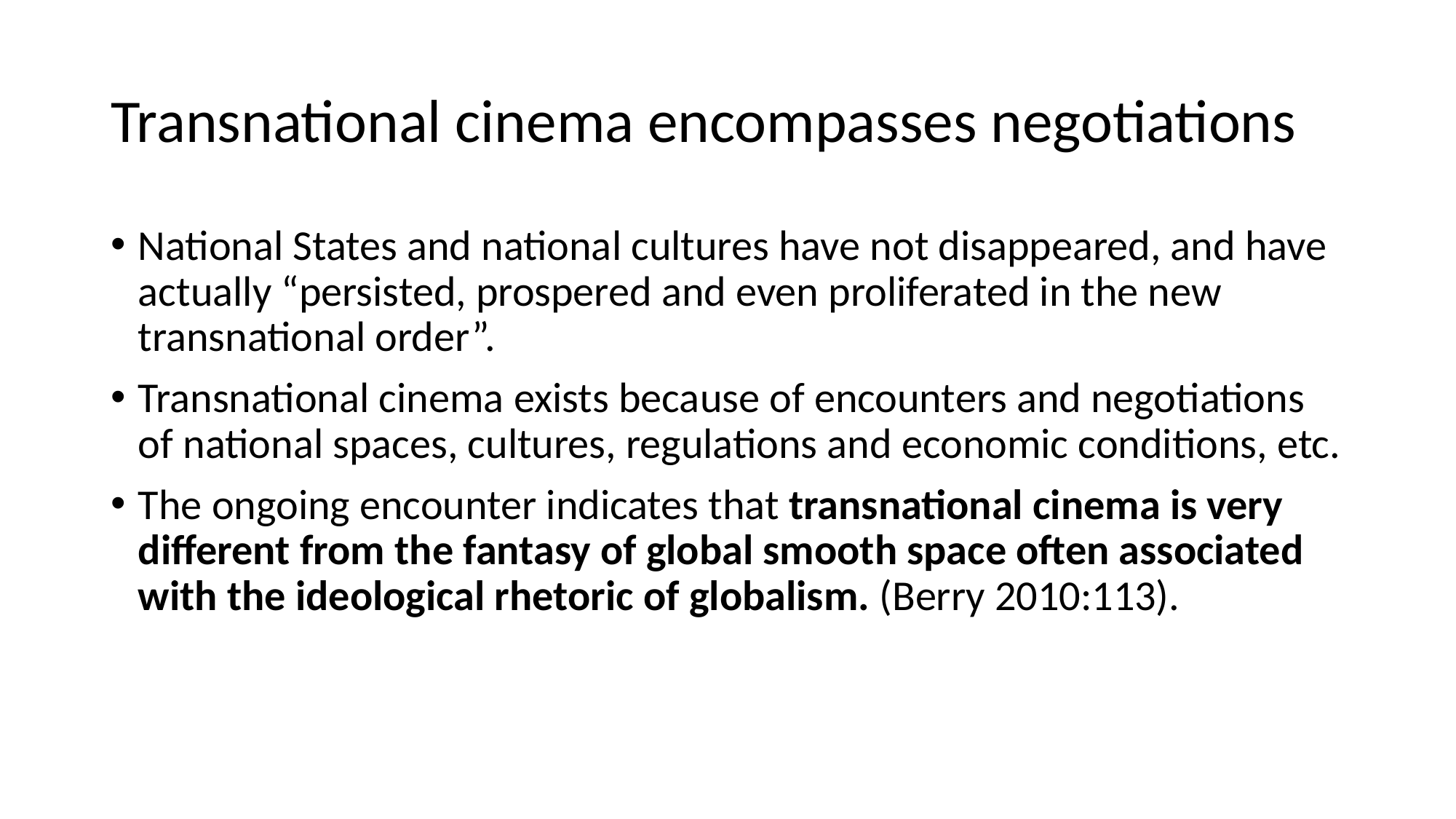

# Transnational cinema encompasses negotiations
National States and national cultures have not disappeared, and have actually “persisted, prospered and even proliferated in the new transnational order”.
Transnational cinema exists because of encounters and negotiations of national spaces, cultures, regulations and economic conditions, etc.
The ongoing encounter indicates that transnational cinema is very different from the fantasy of global smooth space often associated with the ideological rhetoric of globalism. (Berry 2010:113).